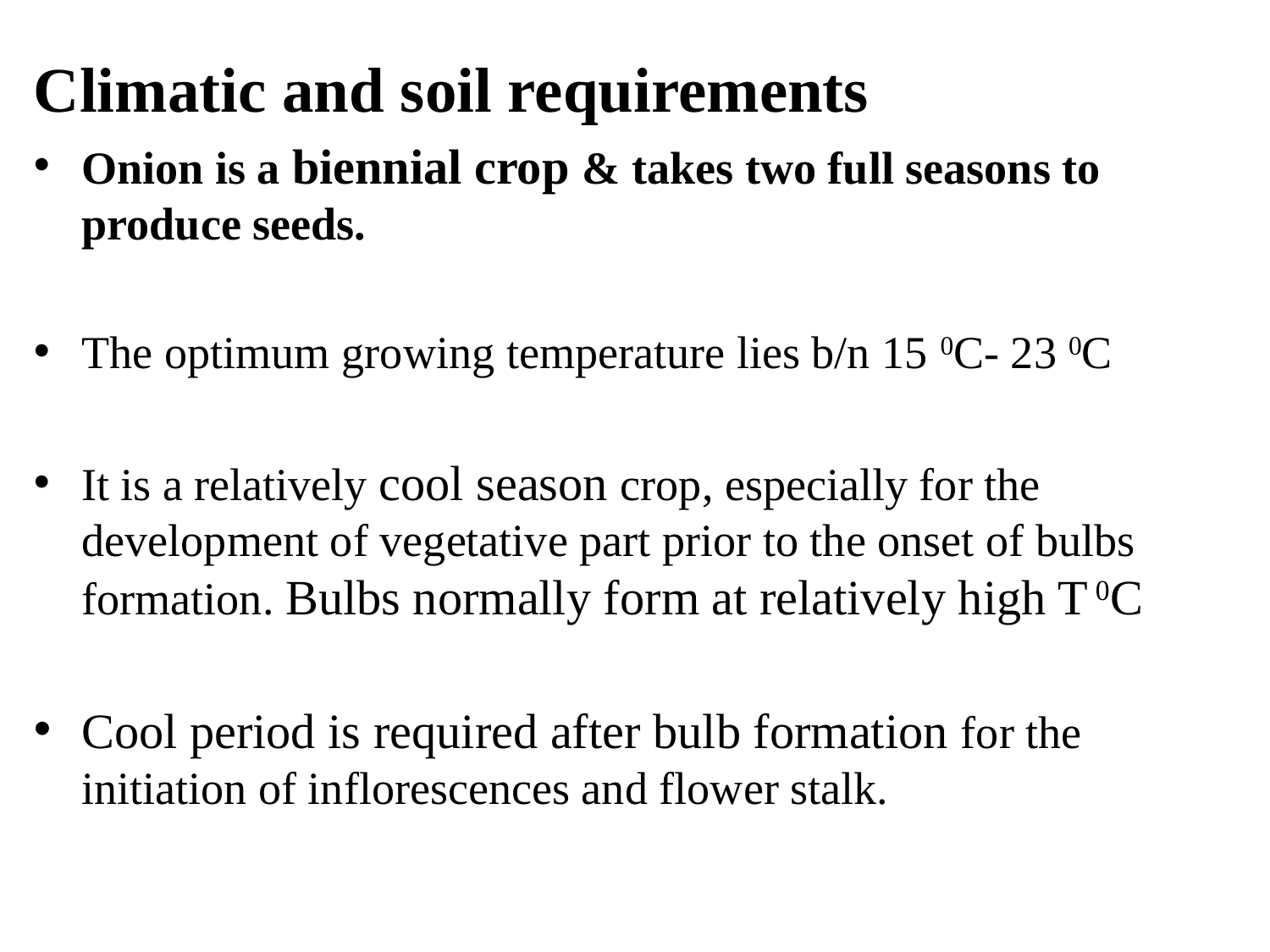

Climatic and soil requirements
Onion is a biennial crop & takes two full seasons to produce seeds.

The optimum growing temperature lies b/n 15 0C- 23 0C

It is a relatively cool season crop, especially for the development of vegetative part prior to the onset of bulbs formation. Bulbs normally form at relatively high T 0C

Cool period is required after bulb formation for the initiation of inflorescences and flower stalk.